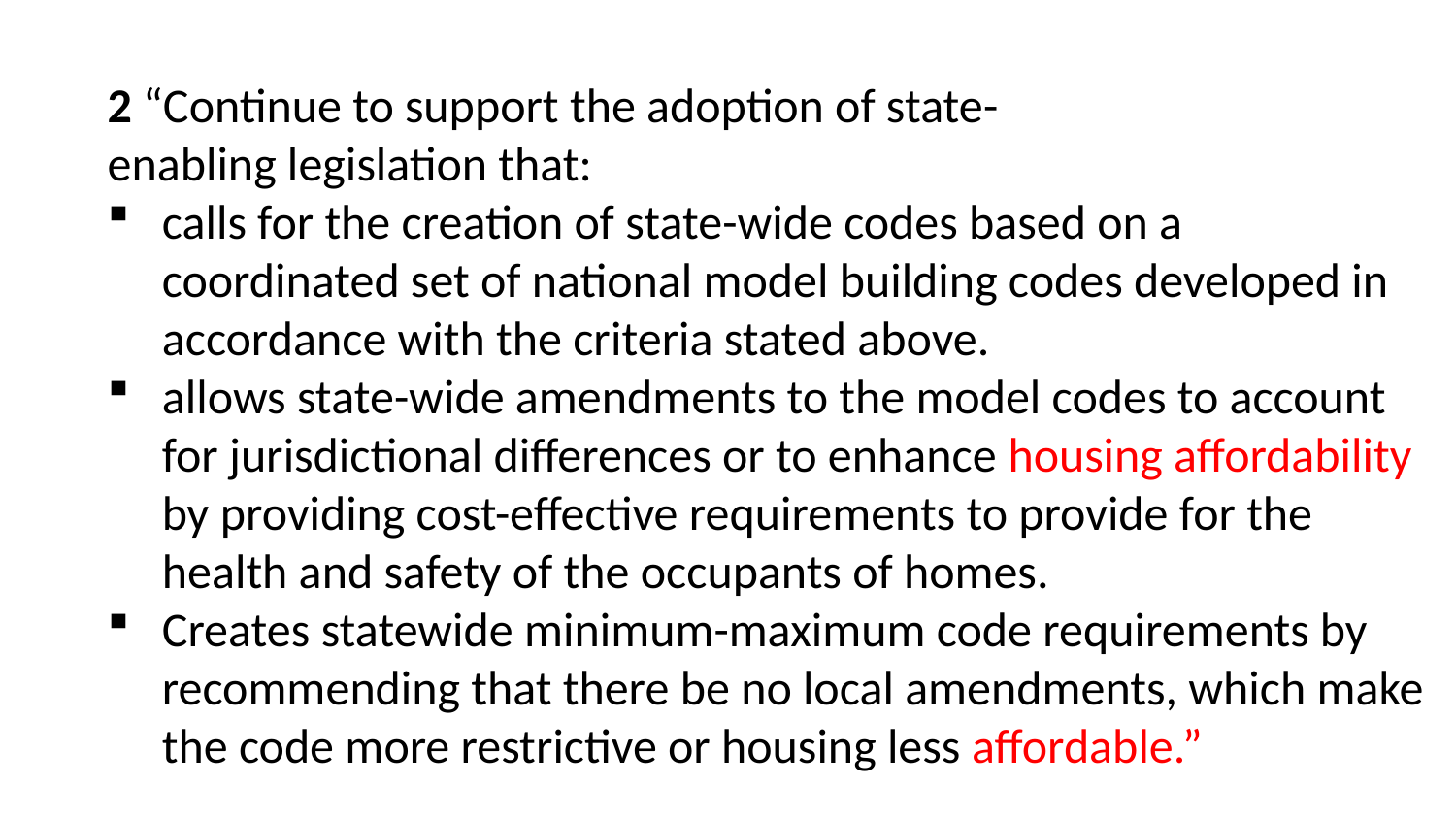

2 “Continue to support the adoption of state-
enabling legislation that:
calls for the creation of state-wide codes based on a coordinated set of national model building codes developed in accordance with the criteria stated above.
allows state-wide amendments to the model codes to account for jurisdictional differences or to enhance housing affordability by providing cost-effective requirements to provide for the health and safety of the occupants of homes.
Creates statewide minimum-maximum code requirements by recommending that there be no local amendments, which make the code more restrictive or housing less affordable.”